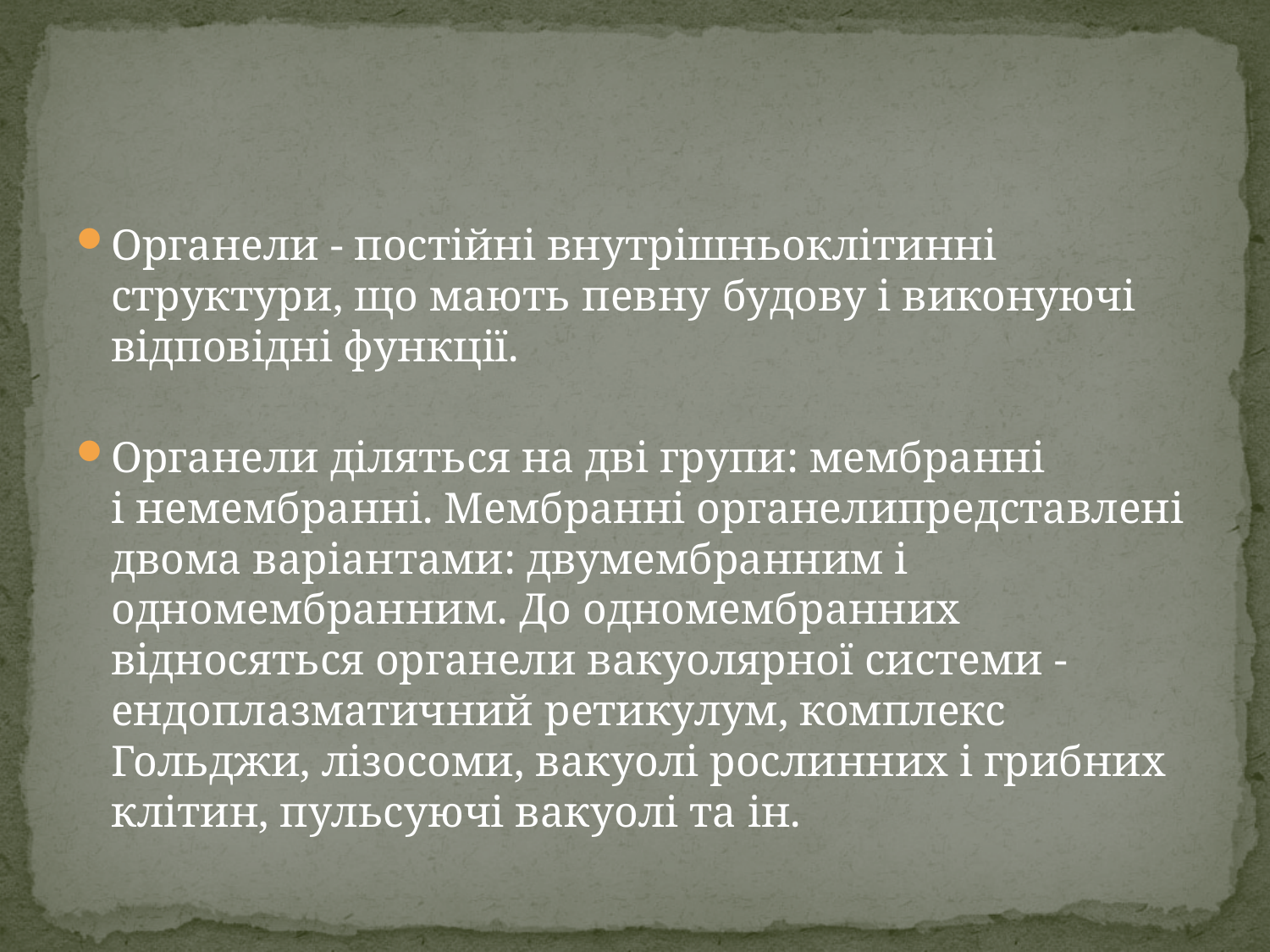

#
Органели - постійні внутрішньоклітинні структури, що мають певну будову і виконуючі відповідні функції.
Органели діляться на дві групи: мембранні і немембранні. Мембранні органелипредставлені двома варіантами: двумембранним і одномембранним. До одномембранних відносяться органели вакуолярної системи - ендоплазматичний ретикулум, комплекс Гольджи, лізосоми, вакуолі рослинних і грибних клітин, пульсуючі вакуолі та ін.